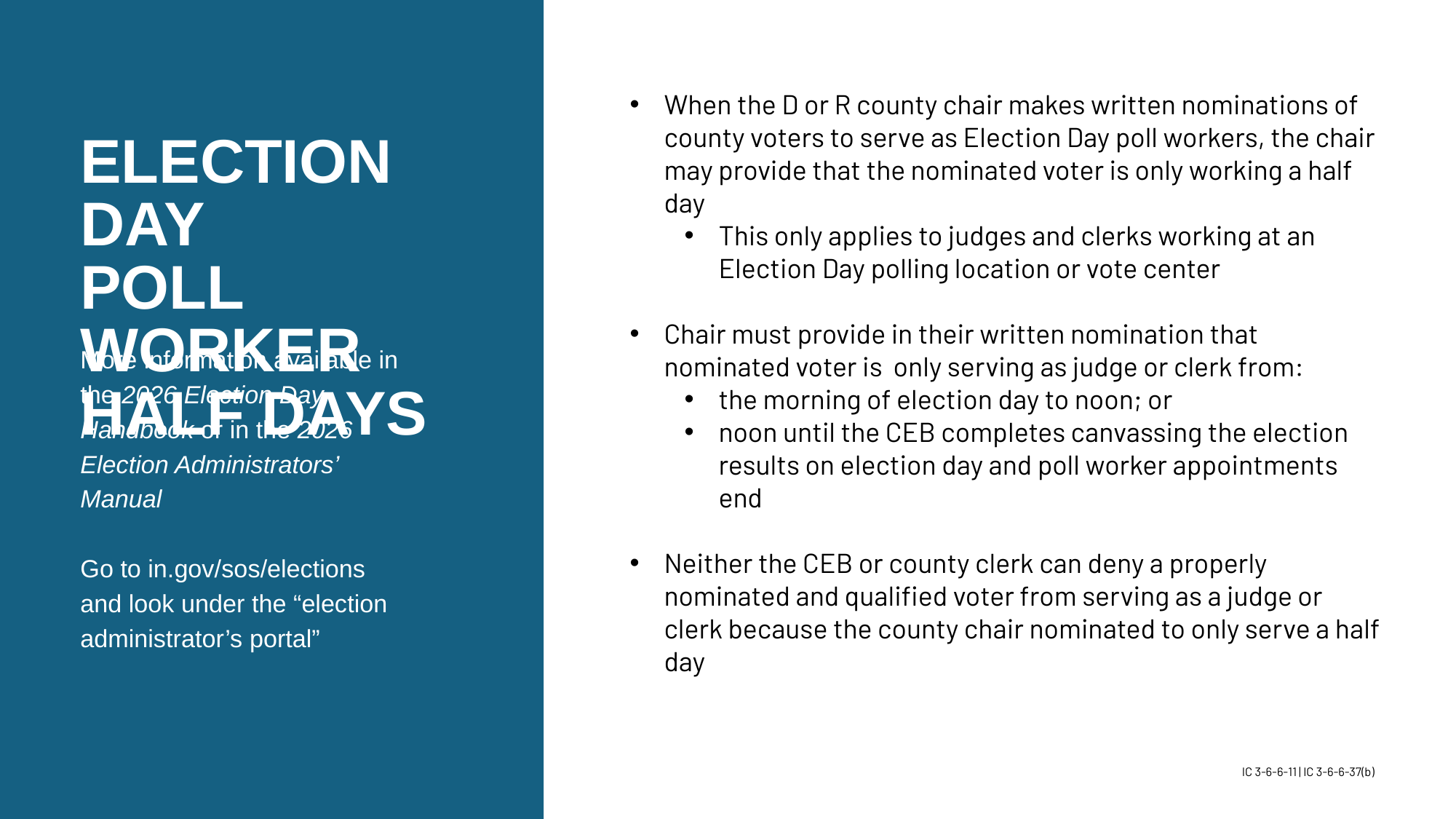

When the D or R county chair makes written nominations of county voters to serve as Election Day poll workers, the chair may provide that the nominated voter is only working a half day
This only applies to judges and clerks working at an Election Day polling location or vote center

Chair must provide in their written nomination that nominated voter is  only serving as judge or clerk from:
the morning of election day to noon; or
noon until the CEB completes canvassing the election results on election day and poll worker appointments end

Neither the CEB or county clerk can deny a properly nominated and qualified voter from serving as a judge or clerk because the county chair nominated to only serve a half day
ELECTION DAY
POLL WORKER HALF DAYS
More information available in the 2026 Election Day Handbook or in the 2026 Election Administrators’ Manual

Go to in.gov/sos/elections and look under the “election administrator’s portal”
IC 3-6-6-11 | IC 3-6-6-37(b)